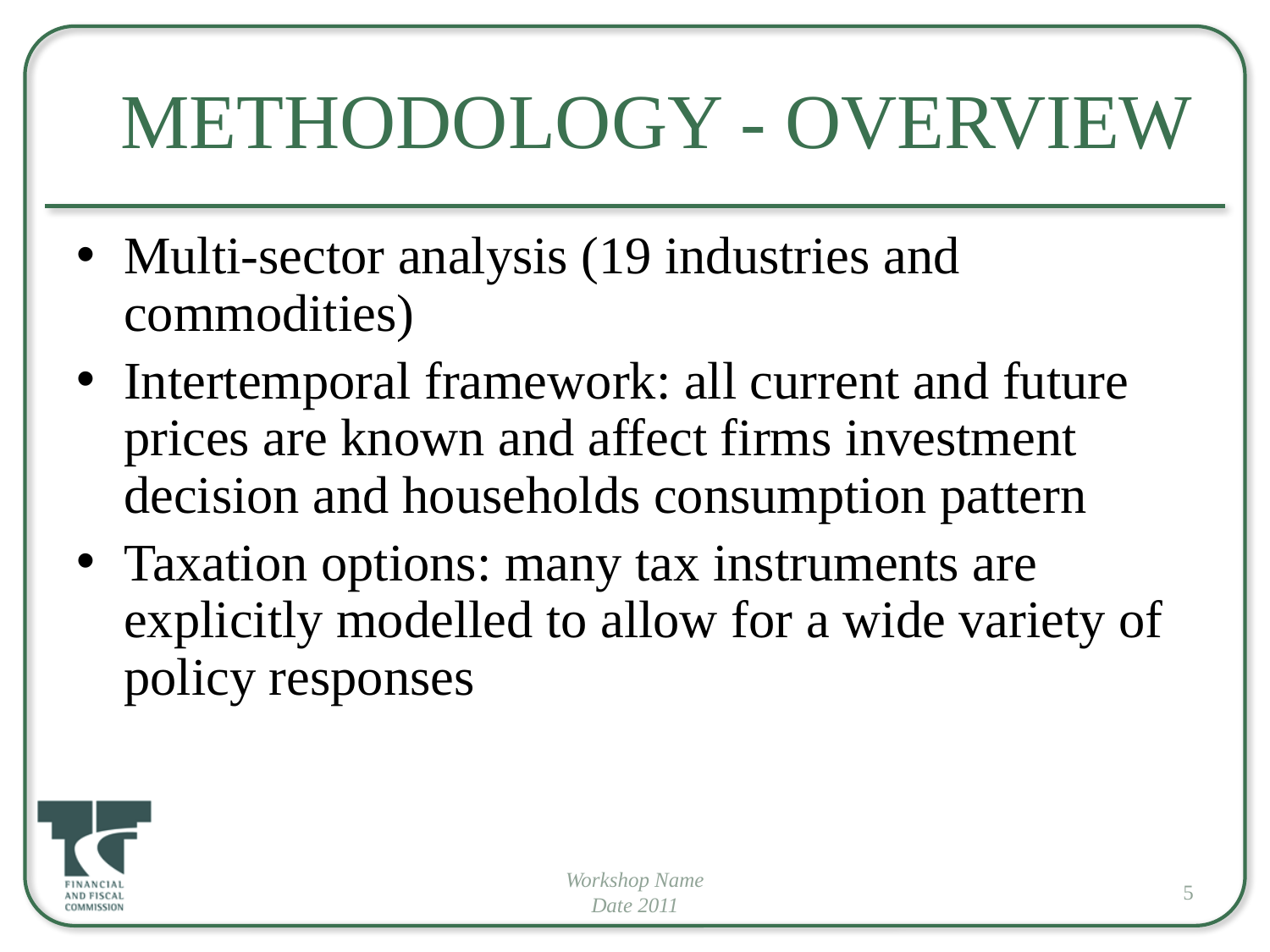

# Methodology - Overview
Multi-sector analysis (19 industries and commodities)
Intertemporal framework: all current and future prices are known and affect firms investment decision and households consumption pattern
Taxation options: many tax instruments are explicitly modelled to allow for a wide variety of policy responses

Workshop Name
Date 2011
5